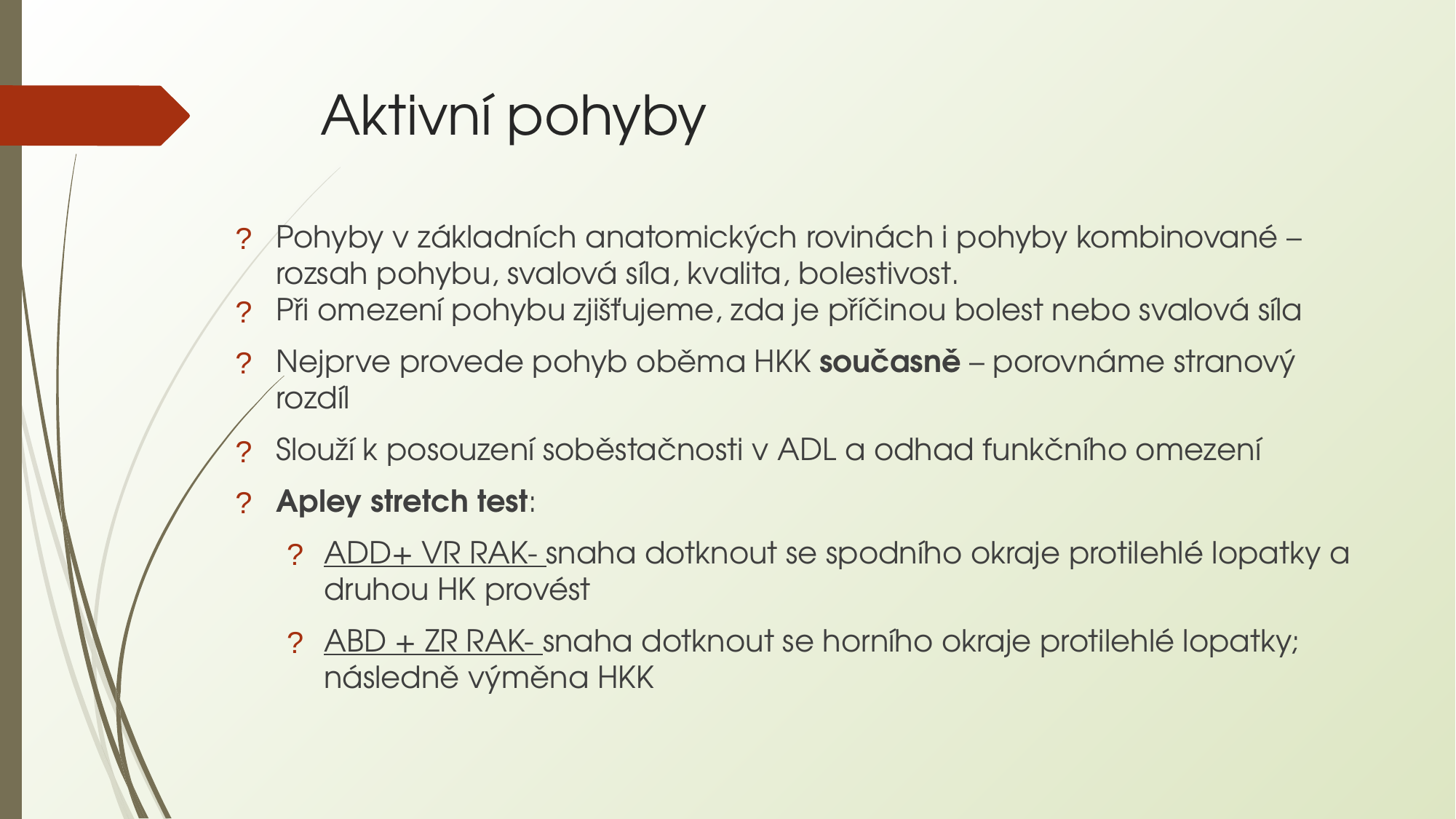

# Aktivní pohyby
Pohyby v základních anatomických rovinách i pohyby kombinované – rozsah pohybu, svalová síla, kvalita, bolestivost.
Při omezení pohybu zjišťujeme, zda je příčinou bolest nebo svalová síla
Nejprve provede pohyb oběma HKK současně – porovnáme stranový rozdíl
Slouží k posouzení soběstačnosti v ADL a odhad funkčního omezení
Apley stretch test:
ADD+ VR RAK- snaha dotknout se spodního okraje protilehlé lopatky a druhou HK provést
ABD + ZR RAK- snaha dotknout se horního okraje protilehlé lopatky; následně výměna HKK